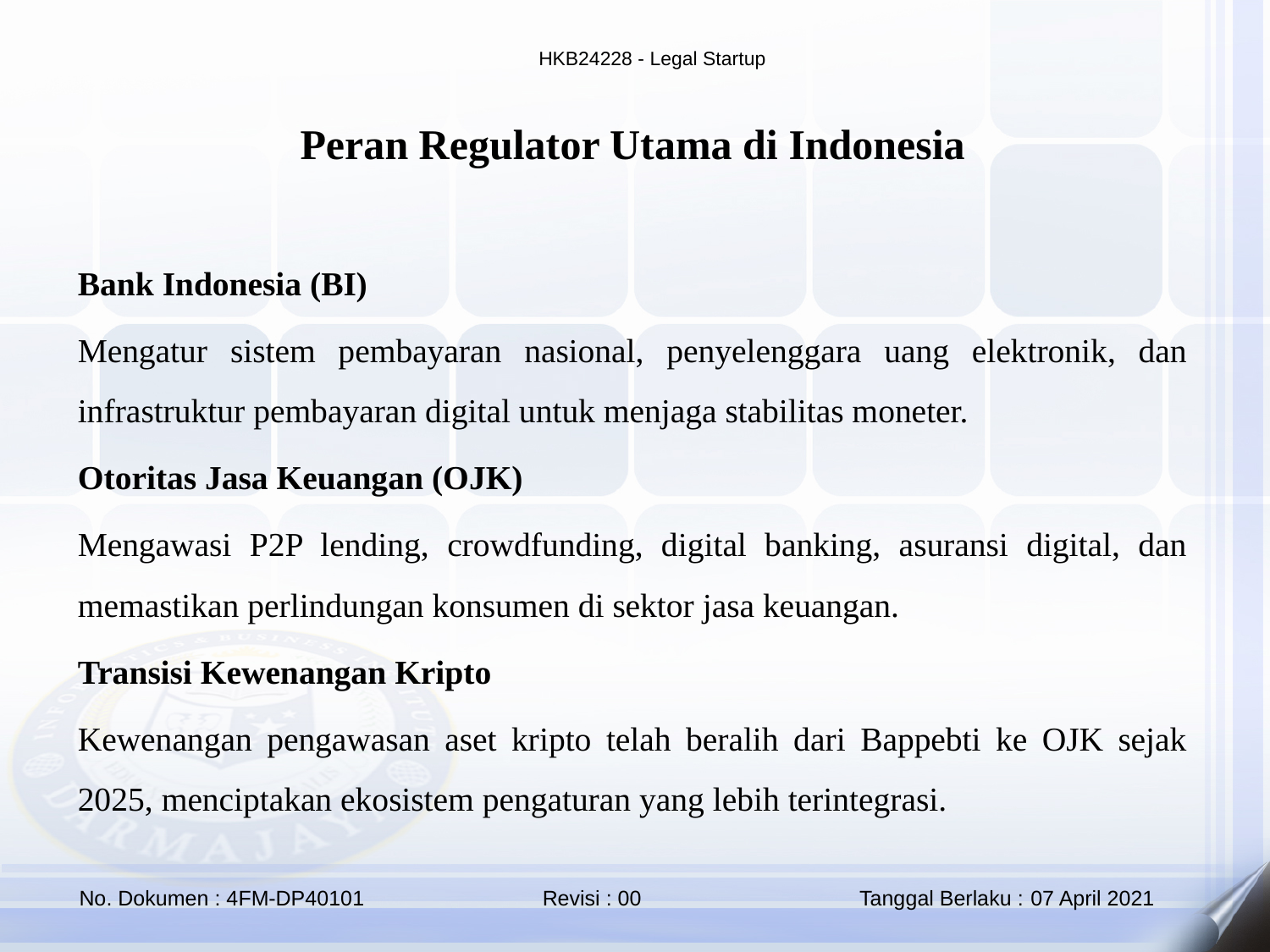

Peran Regulator Utama di Indonesia

Bank Indonesia (BI)
Mengatur sistem pembayaran nasional, penyelenggara uang elektronik, dan infrastruktur pembayaran digital untuk menjaga stabilitas moneter.
Otoritas Jasa Keuangan (OJK)
Mengawasi P2P lending, crowdfunding, digital banking, asuransi digital, dan memastikan perlindungan konsumen di sektor jasa keuangan.
Transisi Kewenangan Kripto
Kewenangan pengawasan aset kripto telah beralih dari Bappebti ke OJK sejak 2025, menciptakan ekosistem pengaturan yang lebih terintegrasi.